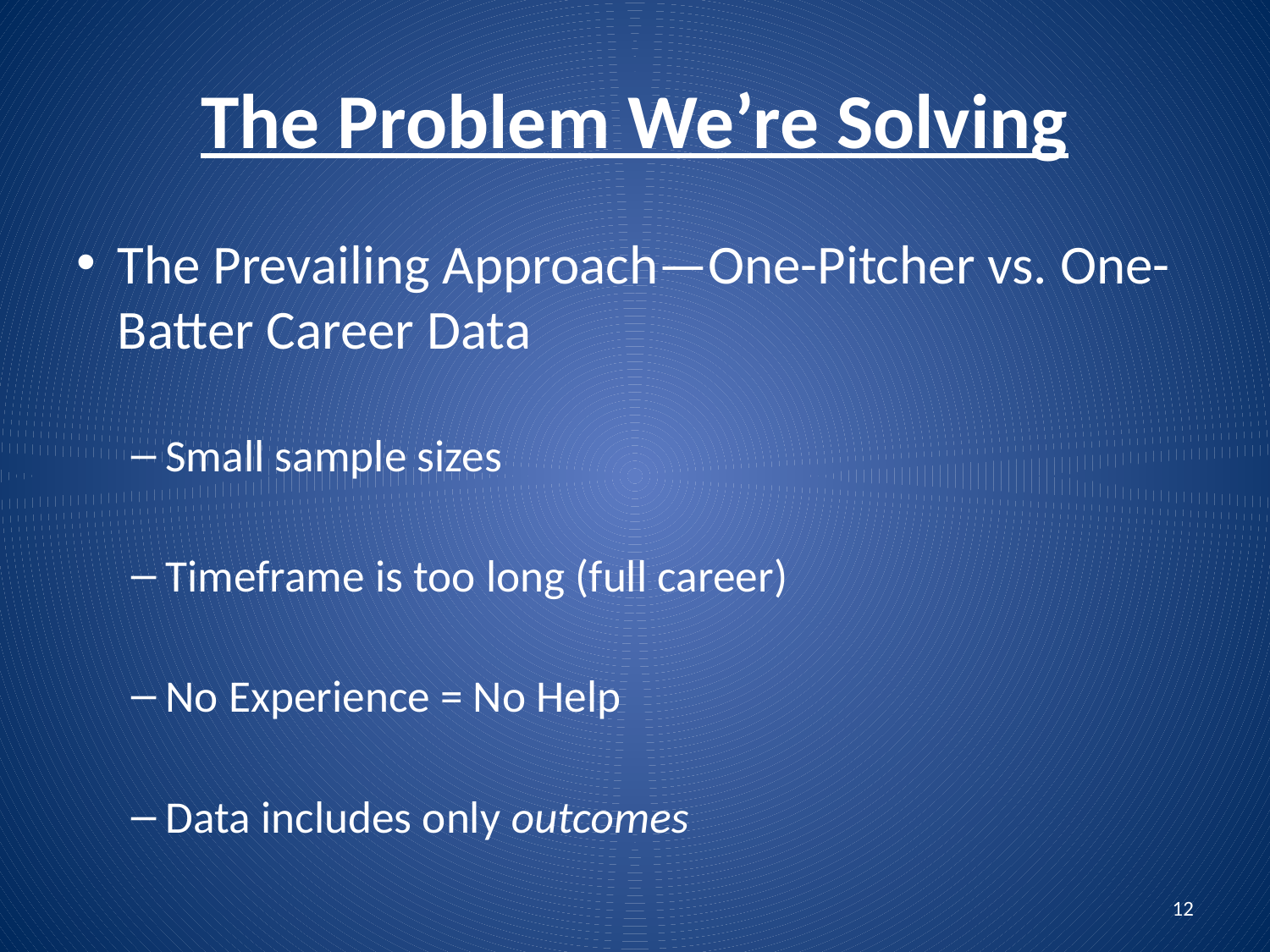

# The Problem We’re Solving
The Prevailing Approach—One-Pitcher vs. One-Batter Career Data

Small sample sizes

Timeframe is too long (full career)

No Experience = No Help

Data includes only outcomes
12